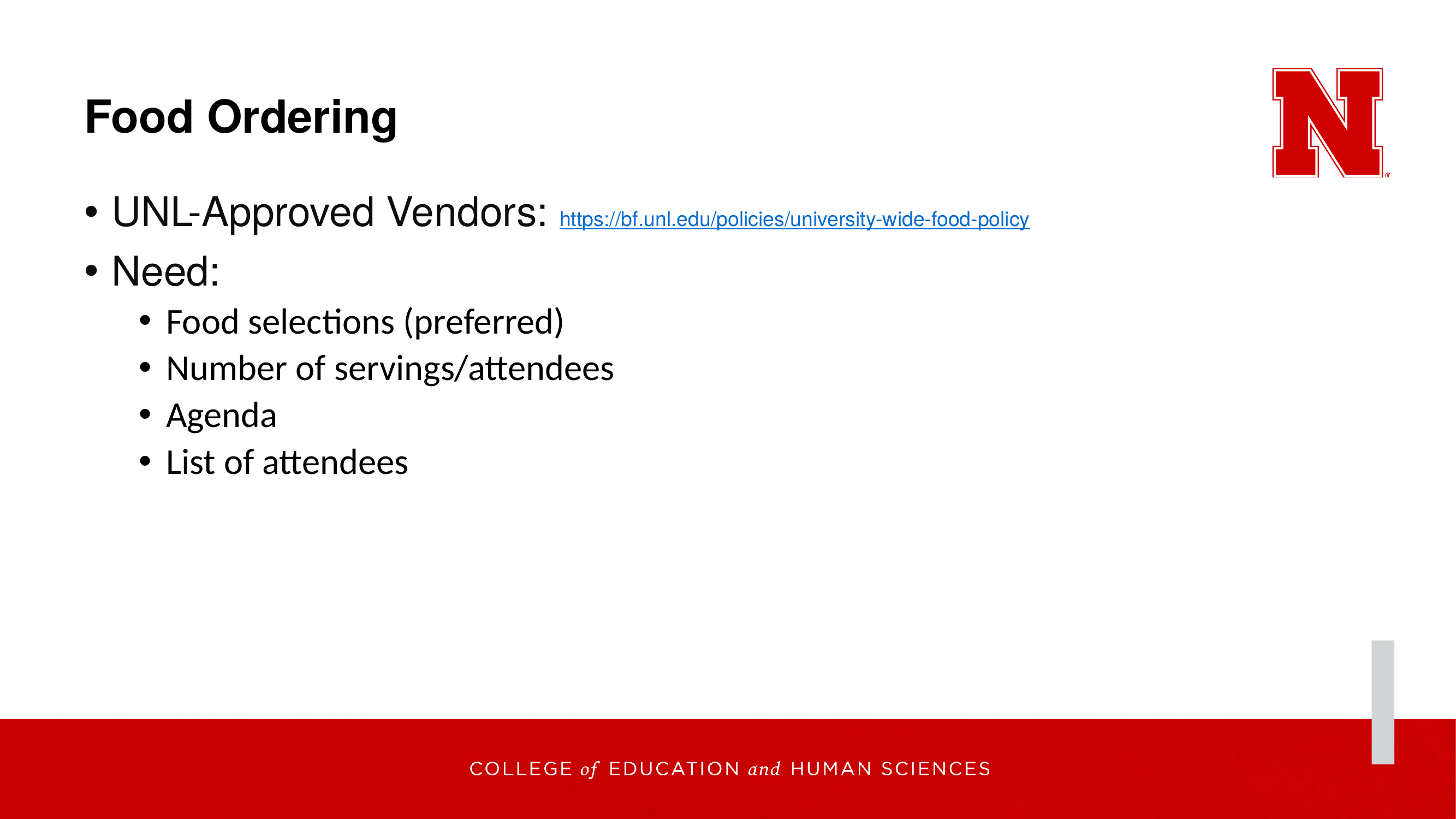

# Food Ordering
UNL-Approved Vendors: https://bf.unl.edu/policies/university-wide-food-policy
Need:
Food selections (preferred)
Number of servings/attendees
Agenda
List of attendees